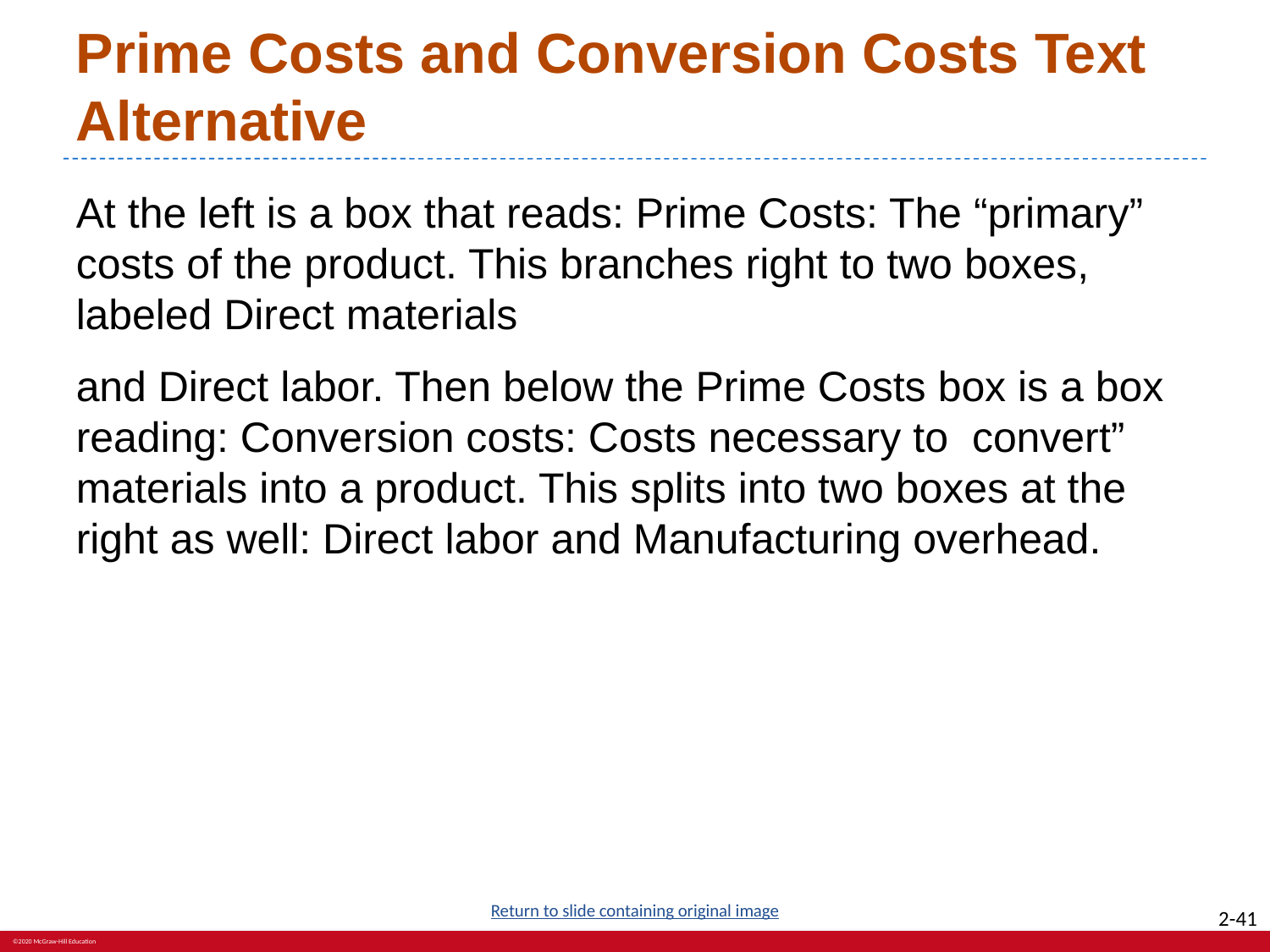

# Prime Costs and Conversion Costs Text Alternative
At the left is a box that reads: Prime Costs: The “primary” costs of the product. This branches right to two boxes, labeled Direct materials
and Direct labor. Then below the Prime Costs box is a box reading: Conversion costs: Costs necessary to  convert” materials into a product. This splits into two boxes at the right as well: Direct labor and Manufacturing overhead.
Return to slide containing original image